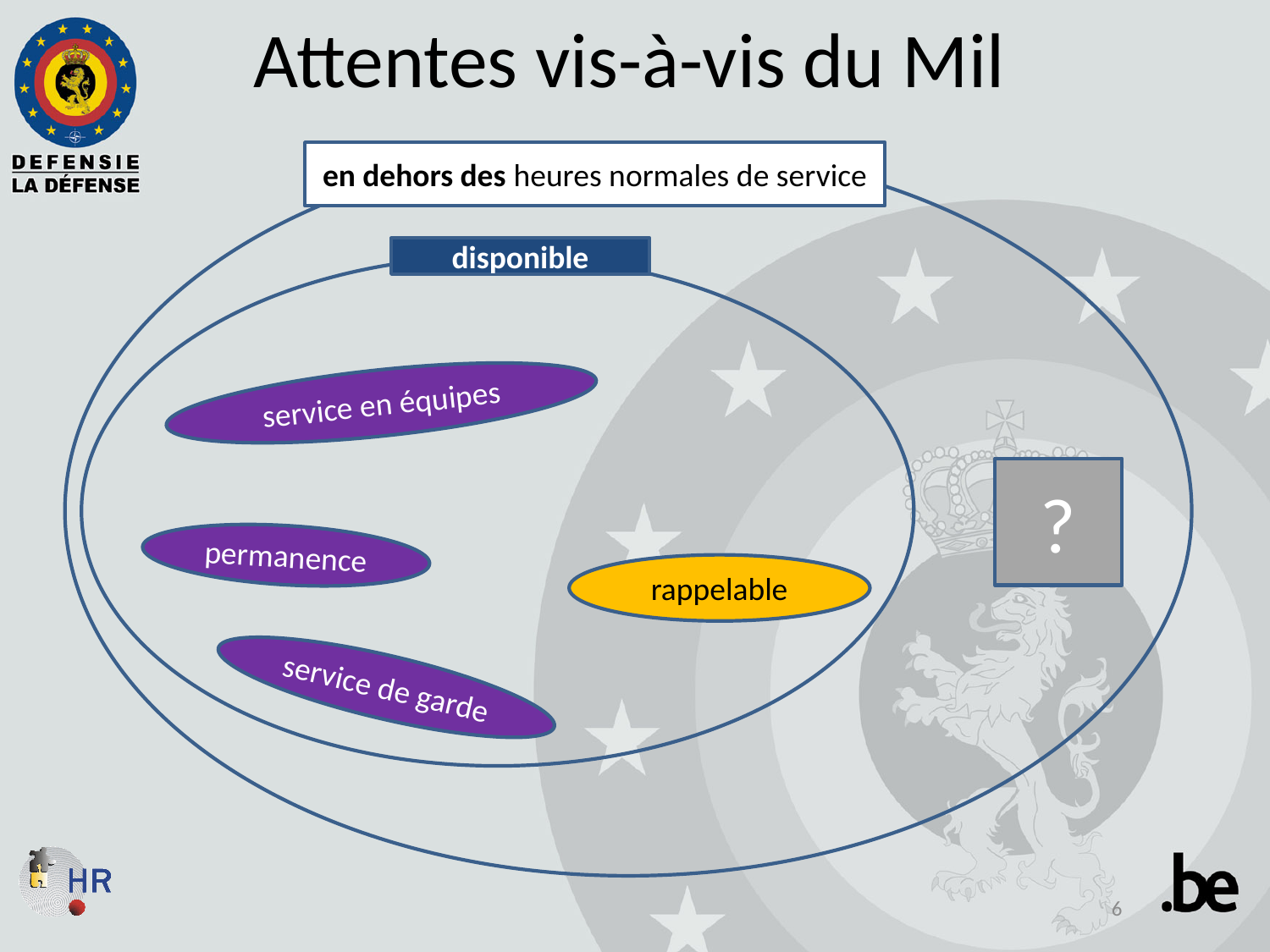

# Attentes vis-à-vis du Mil
en dehors des heures normales de service

disponible

service en équipes
?
permanence
rappelable
service de garde
6